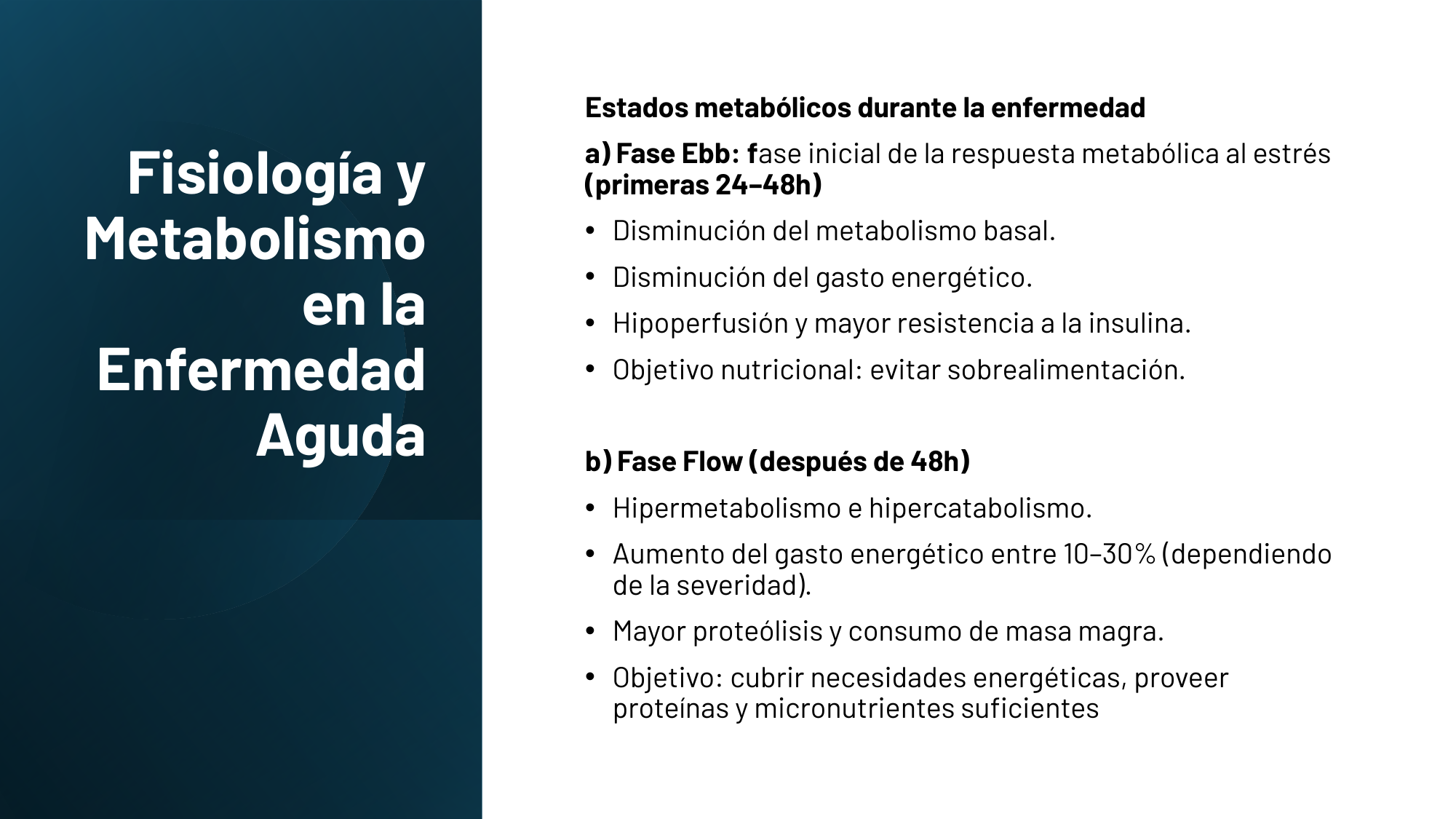

# Fisiología y Metabolismo en la Enfermedad Aguda
Estados metabólicos durante la enfermedad
a) Fase Ebb: fase inicial de la respuesta metabólica al estrés (primeras 24–48h)
Disminución del metabolismo basal.
Disminución del gasto energético.
Hipoperfusión y mayor resistencia a la insulina.
Objetivo nutricional: evitar sobrealimentación.

b) Fase Flow (después de 48h)
Hipermetabolismo e hipercatabolismo.
Aumento del gasto energético entre 10–30% (dependiendo de la severidad).
Mayor proteólisis y consumo de masa magra.
Objetivo: cubrir necesidades energéticas, proveer proteínas y micronutrientes suficientes